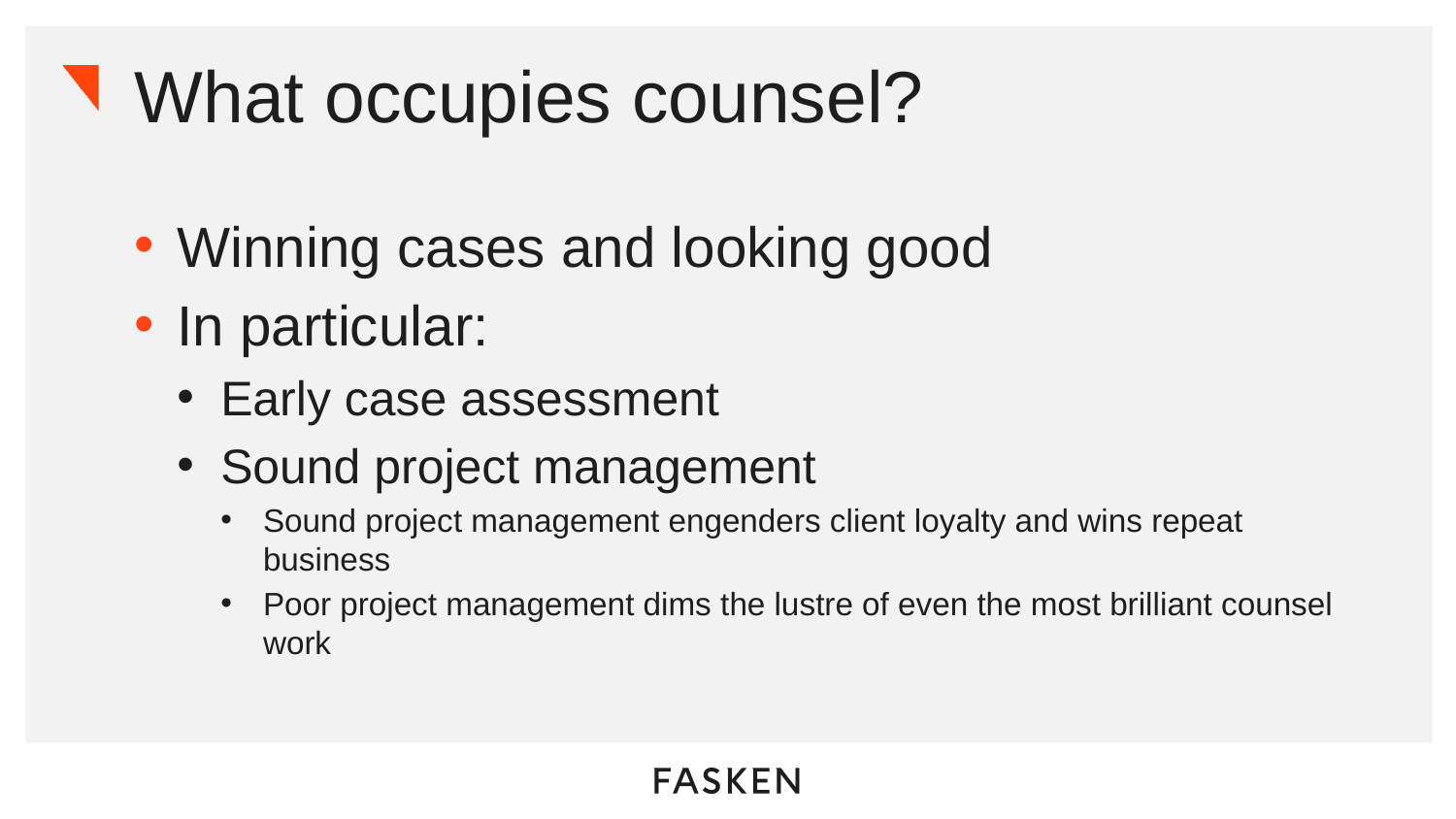

# What occupies counsel?
Winning cases and looking good
In particular:
Early case assessment
Sound project management
Sound project management engenders client loyalty and wins repeat business
Poor project management dims the lustre of even the most brilliant counsel work